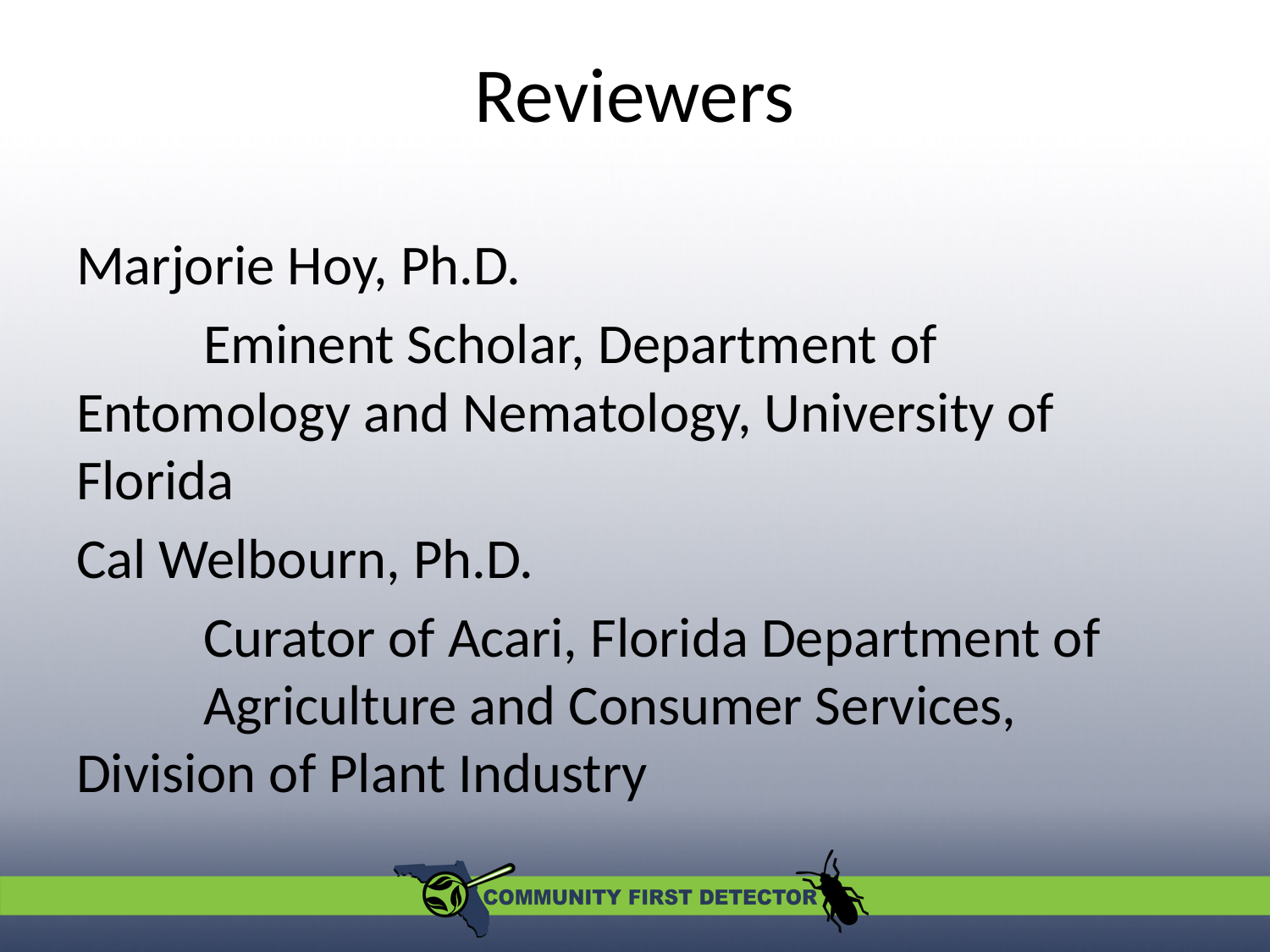

# Reviewers
Marjorie Hoy, Ph.D.
	Eminent Scholar, Department of    	Entomology and Nematology, University of 	Florida
Cal Welbourn, Ph.D.
	Curator of Acari, Florida Department of 	Agriculture and Consumer Services, 	Division of Plant Industry